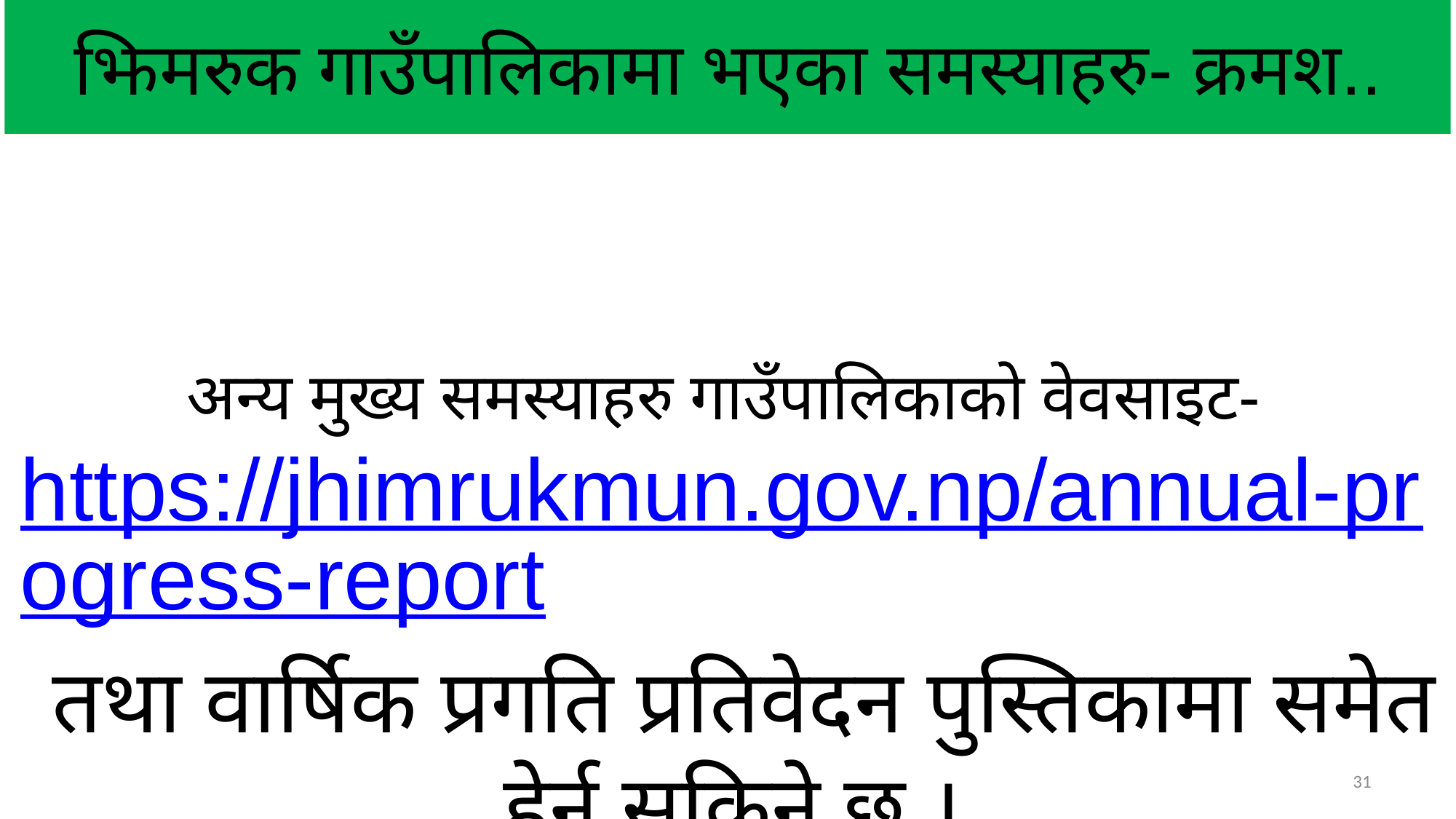

# झिमरुक गाउँपालिकामा भएका समस्याहरु- क्रमश..
अन्य मुख्य समस्याहरु गाउँपालिकाको वेवसाइट- https://jhimrukmun.gov.np/annual-progress-report
 तथा वार्षिक प्रगति प्रतिवेदन पुस्तिकामा समेत हेर्न सकिने छ ।
31